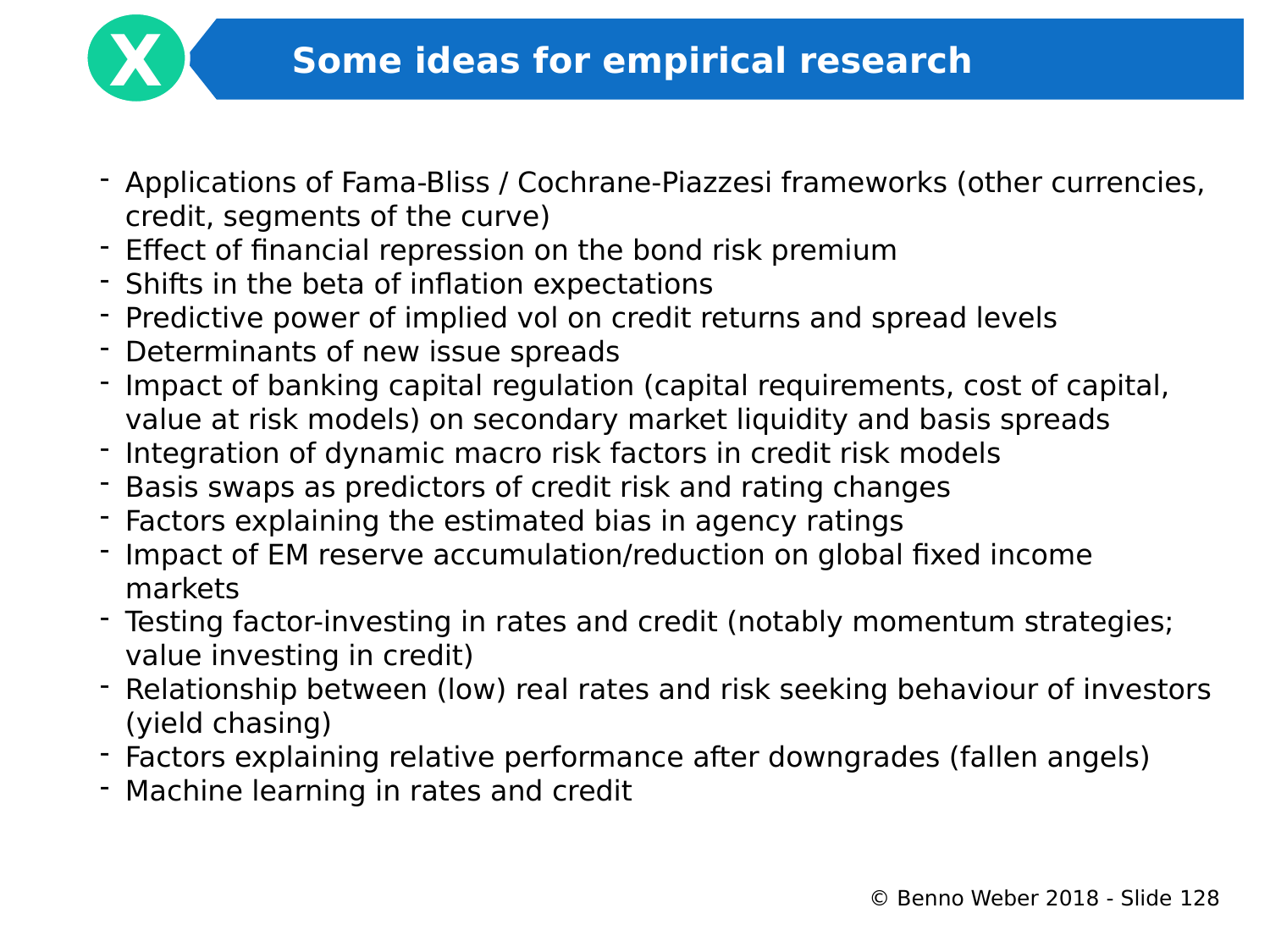

X
Some ideas for empirical research
Applications of Fama-Bliss / Cochrane-Piazzesi frameworks (other currencies, credit, segments of the curve)
Effect of financial repression on the bond risk premium
Shifts in the beta of inflation expectations
Predictive power of implied vol on credit returns and spread levels
Determinants of new issue spreads
Impact of banking capital regulation (capital requirements, cost of capital, value at risk models) on secondary market liquidity and basis spreads
Integration of dynamic macro risk factors in credit risk models
Basis swaps as predictors of credit risk and rating changes
Factors explaining the estimated bias in agency ratings
Impact of EM reserve accumulation/reduction on global fixed income markets
Testing factor-investing in rates and credit (notably momentum strategies; value investing in credit)
Relationship between (low) real rates and risk seeking behaviour of investors (yield chasing)
Factors explaining relative performance after downgrades (fallen angels)
Machine learning in rates and credit